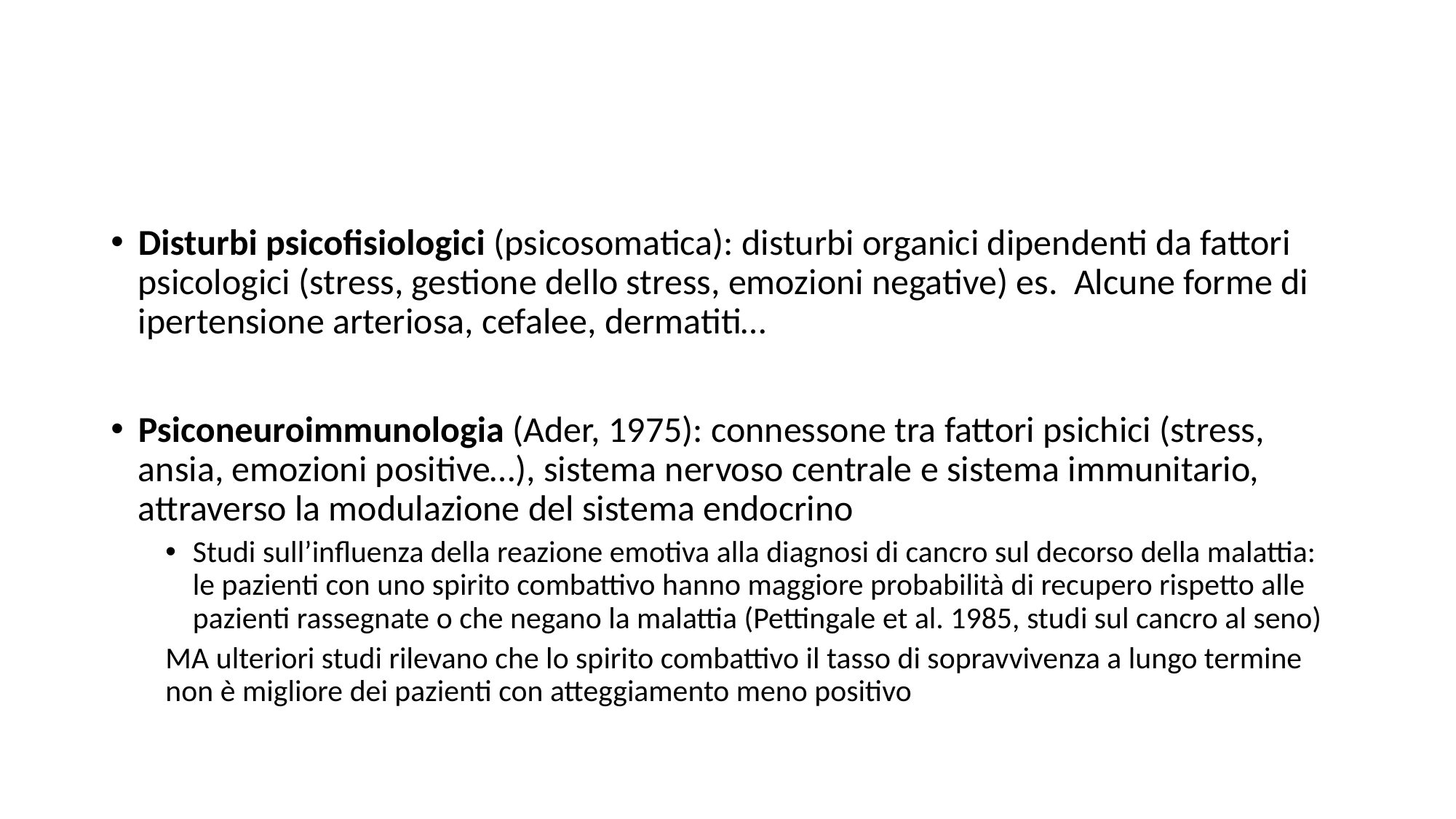

#
Disturbi psicofisiologici (psicosomatica): disturbi organici dipendenti da fattori psicologici (stress, gestione dello stress, emozioni negative) es.  Alcune forme di ipertensione arteriosa, cefalee, dermatiti…

Psiconeuroimmunologia (Ader, 1975): connessone tra fattori psichici (stress, ansia, emozioni positive…), sistema nervoso centrale e sistema immunitario, attraverso la modulazione del sistema endocrino
Studi sull’influenza della reazione emotiva alla diagnosi di cancro sul decorso della malattia: le pazienti con uno spirito combattivo hanno maggiore probabilità di recupero rispetto alle pazienti rassegnate o che negano la malattia (Pettingale et al. 1985, studi sul cancro al seno)
MA ulteriori studi rilevano che lo spirito combattivo il tasso di sopravvivenza a lungo termine non è migliore dei pazienti con atteggiamento meno positivo